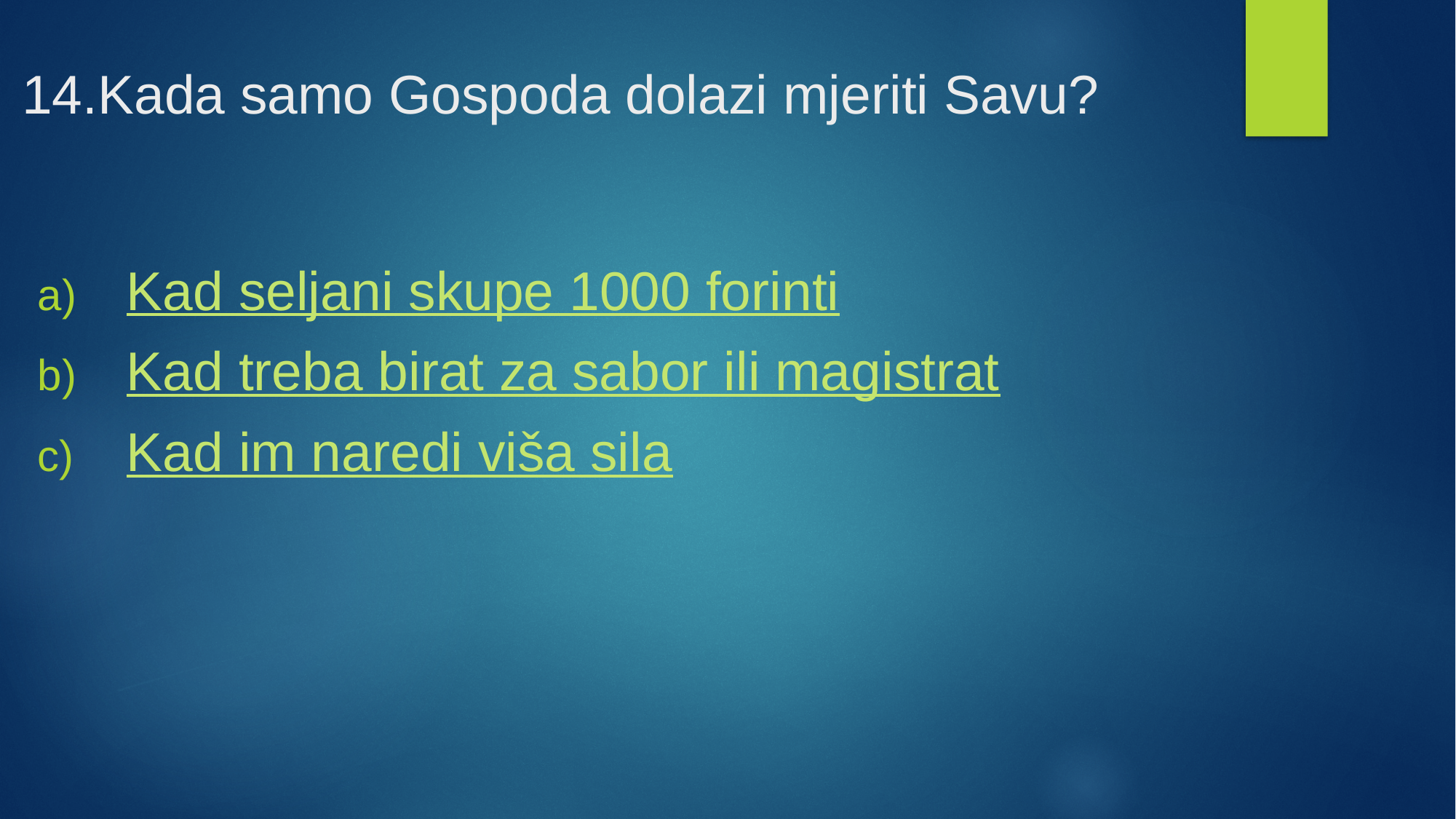

# 14.Kada samo Gospoda dolazi mjeriti Savu?
Kad seljani skupe 1000 forinti
Kad treba birat za sabor ili magistrat
Kad im naredi viša sila